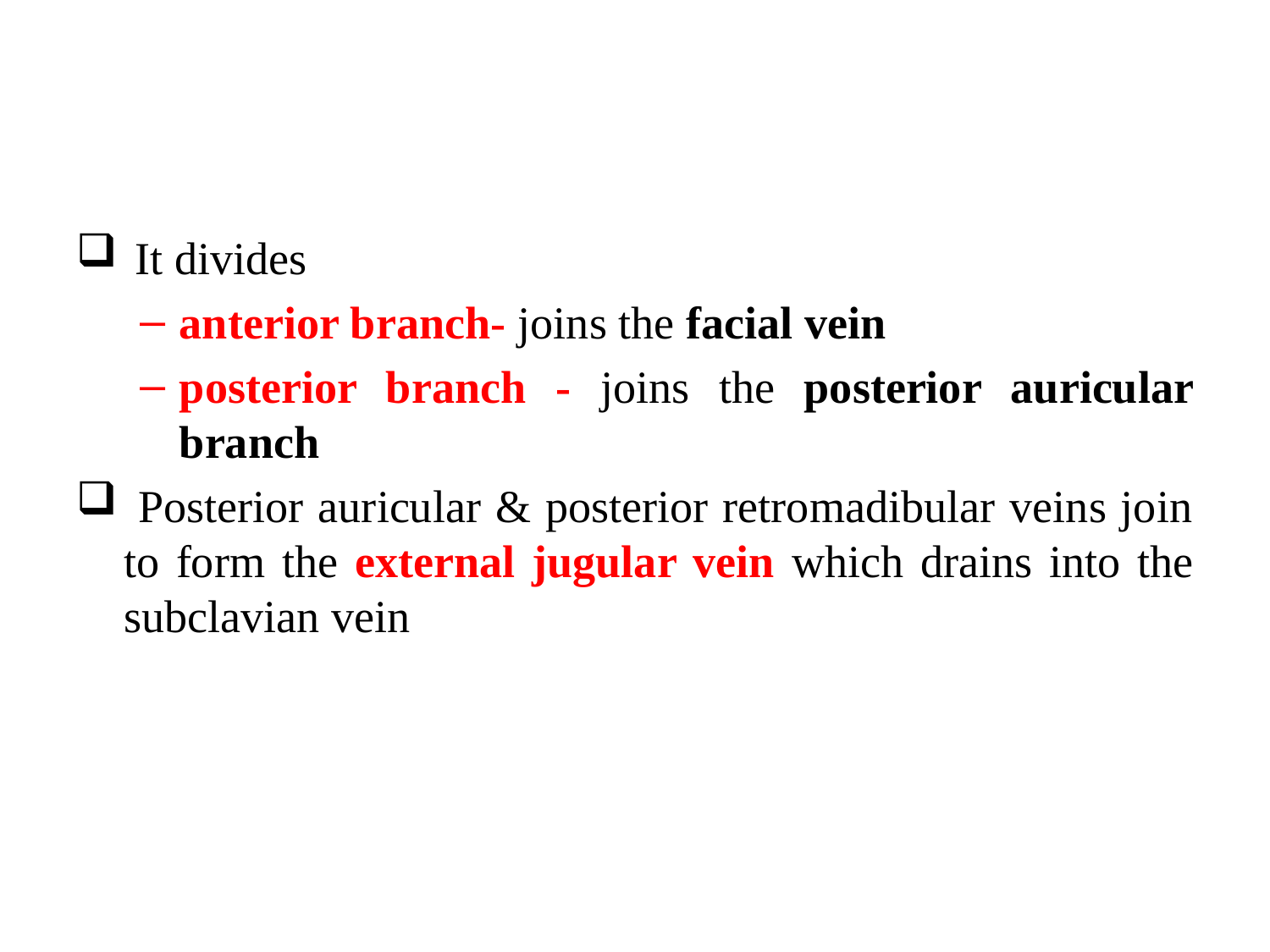

It divides
anterior branch- joins the facial vein
posterior branch - joins the posterior auricular branch
 Posterior auricular & posterior retromadibular veins join to form the external jugular vein which drains into the subclavian vein